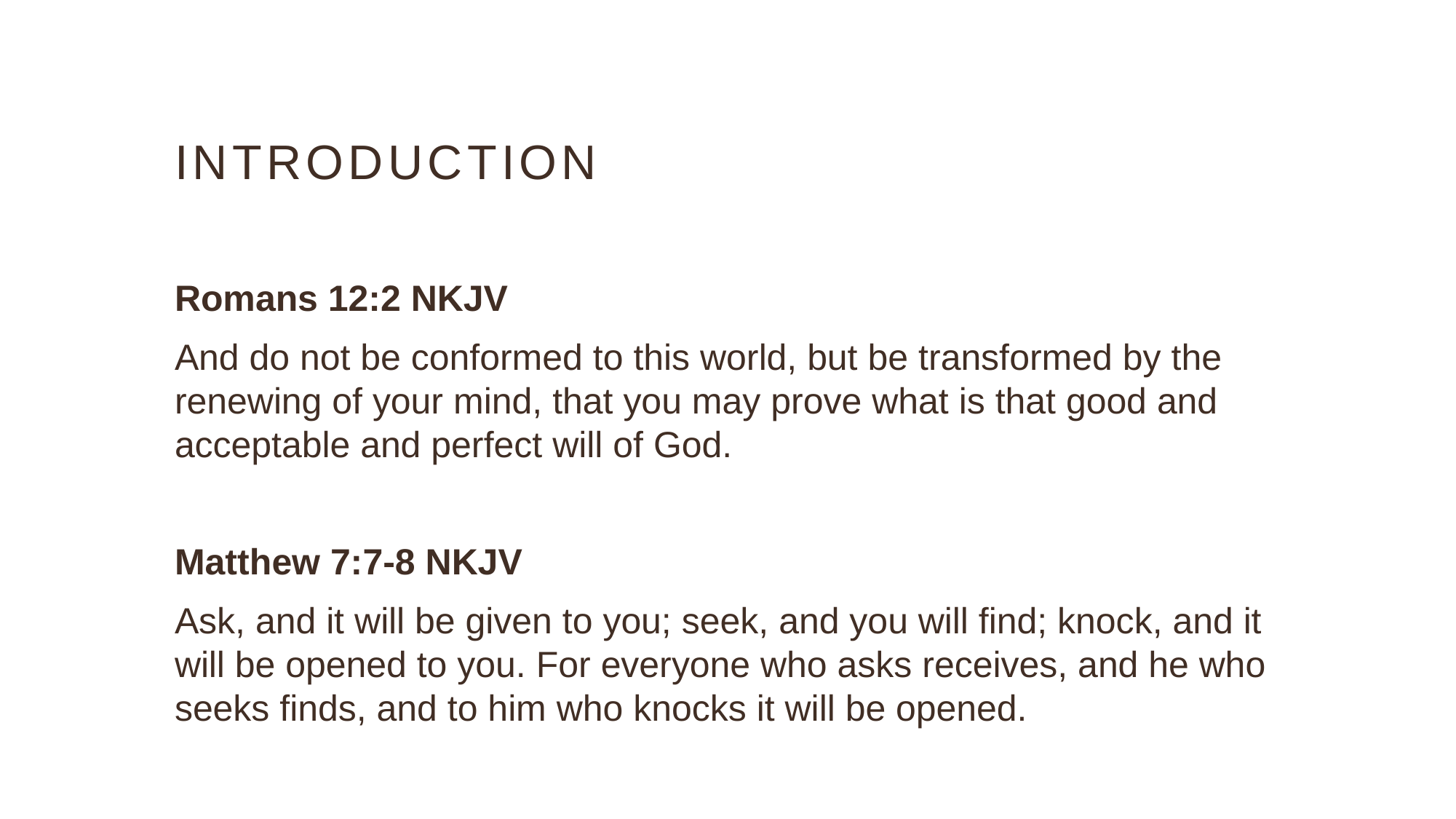

# introduction
Romans 12:2 NKJV
And do not be conformed to this world, but be transformed by the renewing of your mind, that you may prove what is that good and acceptable and perfect will of God.

Matthew 7:7-8 NKJV
Ask, and it will be given to you; seek, and you will find; knock, and it will be opened to you. For everyone who asks receives, and he who seeks finds, and to him who knocks it will be opened.